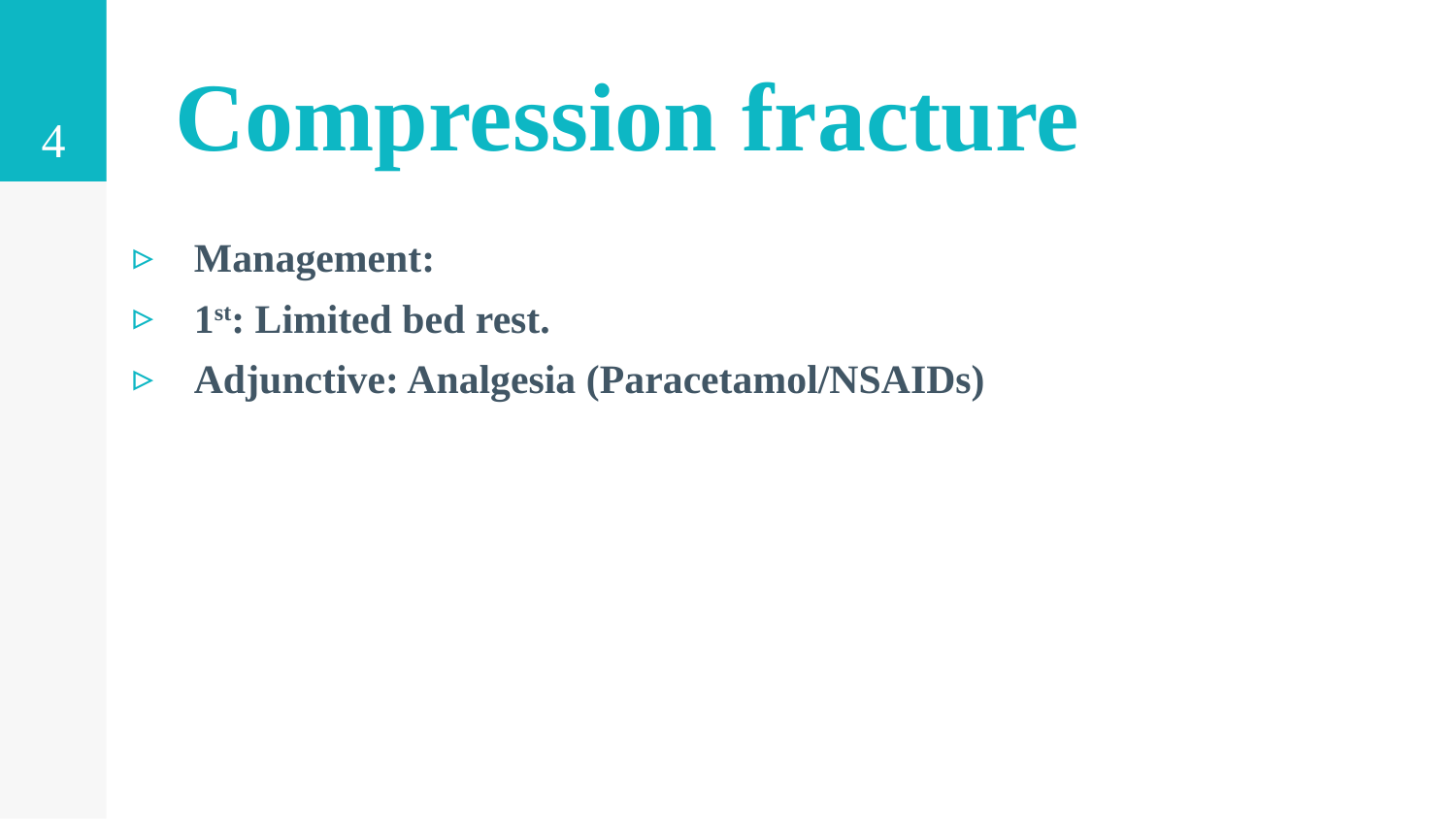

4
Compression fracture
Management:
1st: Limited bed rest.
Adjunctive: Analgesia (Paracetamol/NSAIDs)